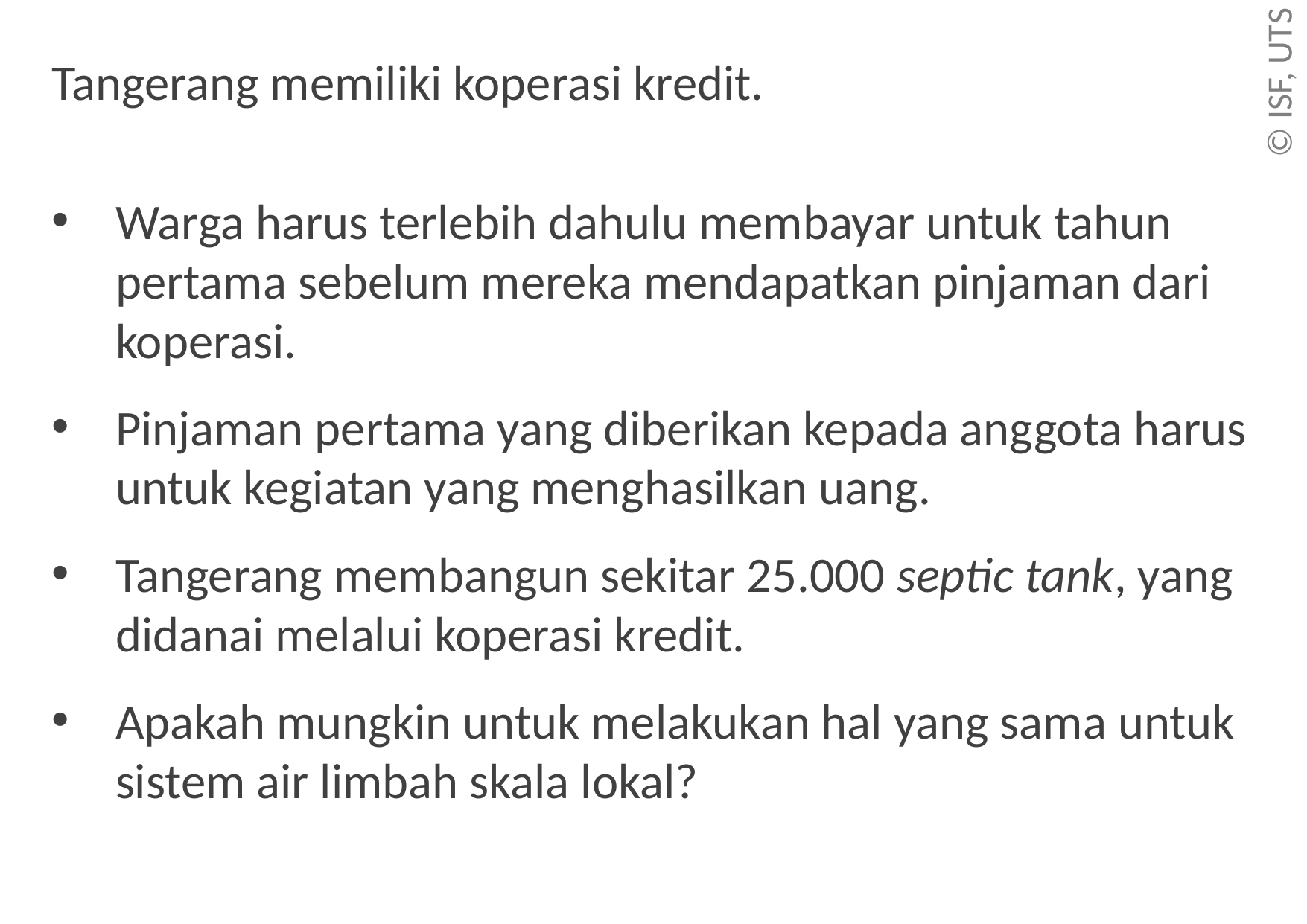

# Tangerang memiliki koperasi kredit.
Warga harus terlebih dahulu membayar untuk tahun pertama sebelum mereka mendapatkan pinjaman dari koperasi.
Pinjaman pertama yang diberikan kepada anggota harus untuk kegiatan yang menghasilkan uang.
Tangerang membangun sekitar 25.000 septic tank, yang didanai melalui koperasi kredit.
Apakah mungkin untuk melakukan hal yang sama untuk sistem air limbah skala lokal?